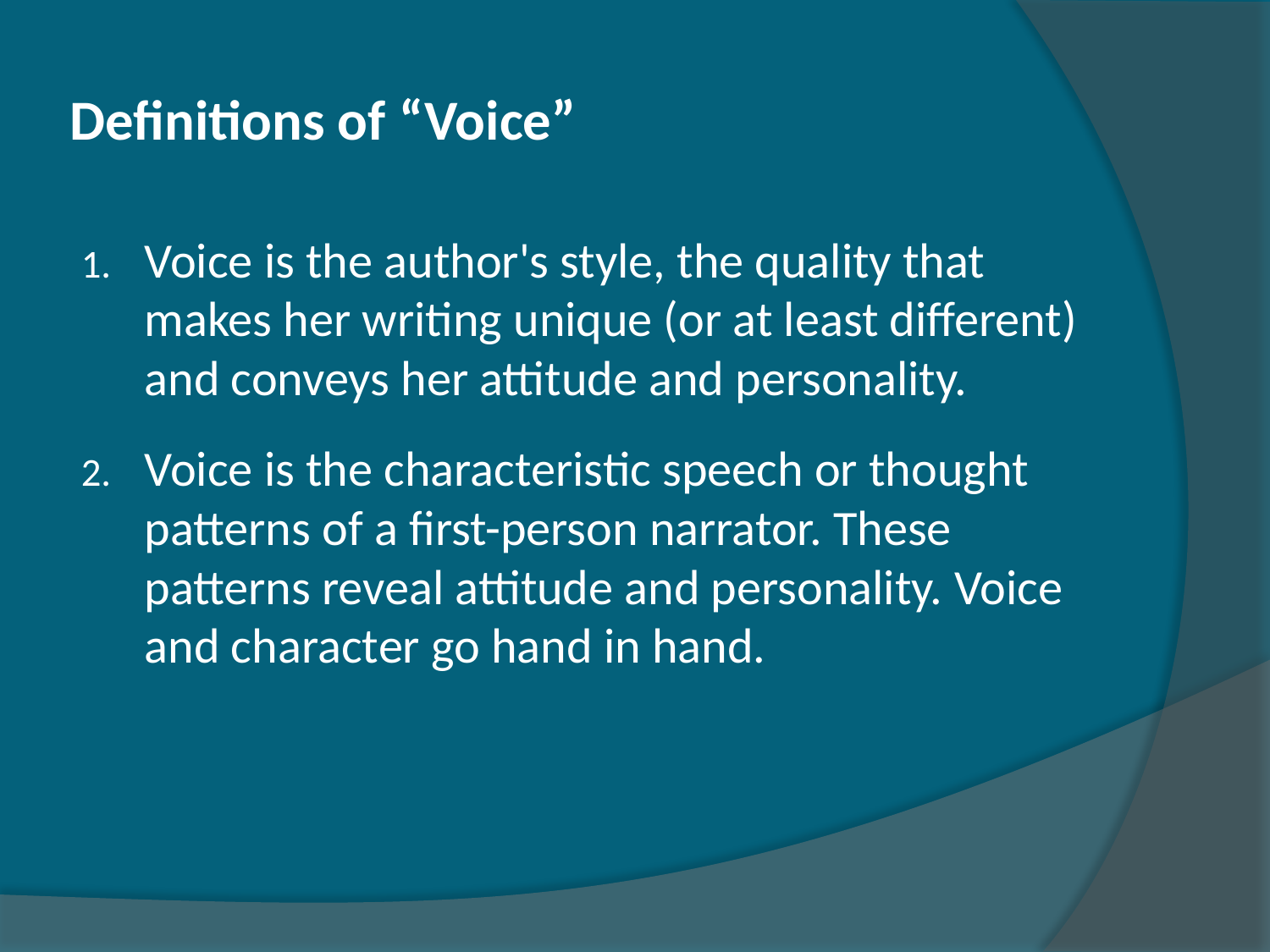

# Definitions of “Voice”
Voice is the author's style, the quality that makes her writing unique (or at least different) and conveys her attitude and personality.
Voice is the characteristic speech or thought patterns of a first-person narrator. These patterns reveal attitude and personality. Voice and character go hand in hand.